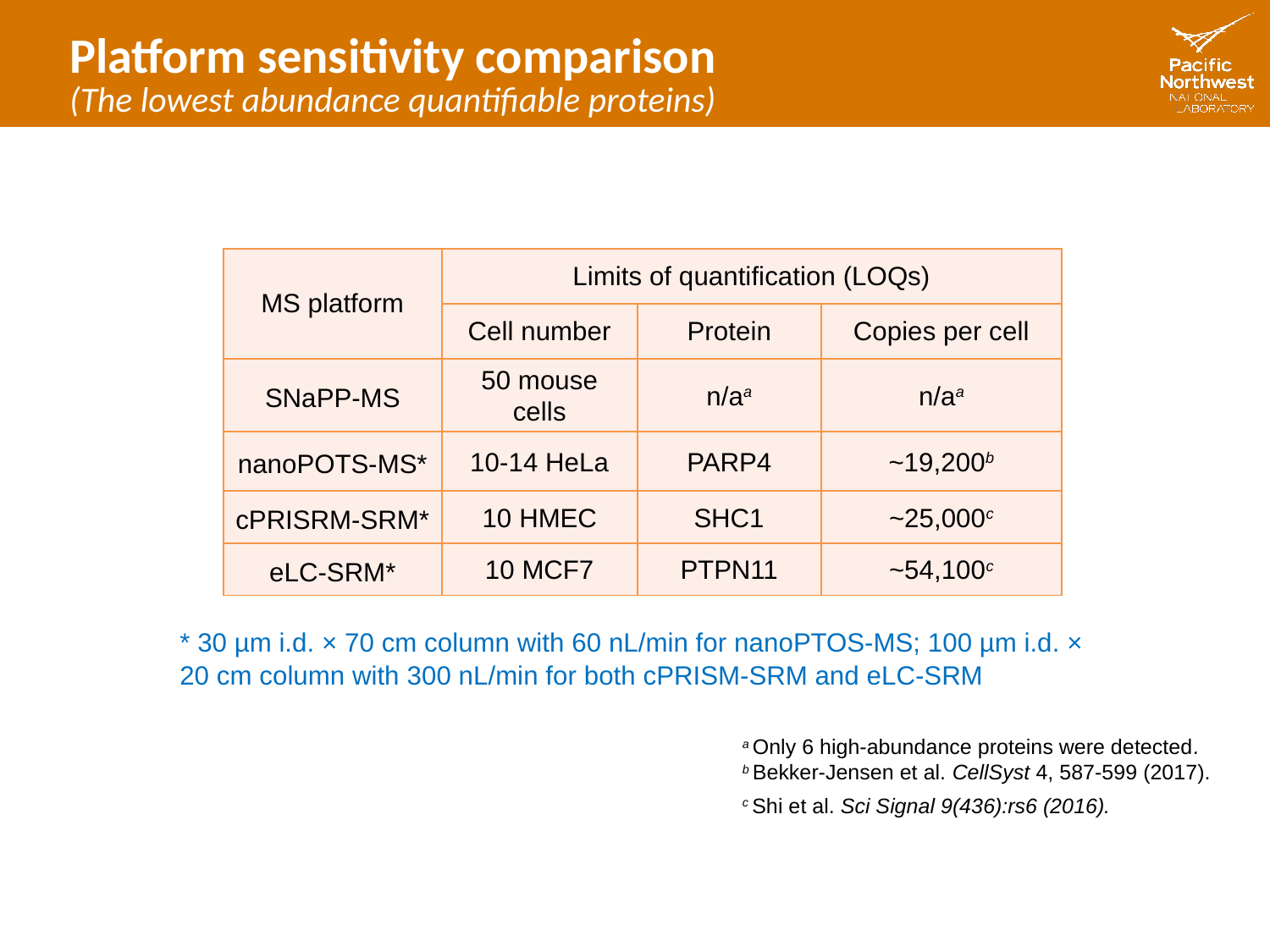

# Platform sensitivity comparison (The lowest abundance quantifiable proteins)
| MS platform | Limits of quantification (LOQs) |  |  |
| --- | --- | --- | --- |
|  | Cell number | Protein | Copies per cell |
| SNaPP-MS | 50 mouse cells | n/aa | n/aa |
| nanoPOTS-MS\* | 10-14 HeLa | PARP4 | ~19,200b |
| cPRISRM-SRM\* | 10 HMEC | SHC1 | ~25,000c |
| eLC-SRM\* | 10 MCF7 | PTPN11 | ~54,100c |
* 30 µm i.d. × 70 cm column with 60 nL/min for nanoPTOS-MS; 100 µm i.d. × 20 cm column with 300 nL/min for both cPRISM-SRM and eLC-SRM
a Only 6 high-abundance proteins were detected.
b Bekker-Jensen et al. CellSyst 4, 587-599 (2017).
c Shi et al. Sci Signal 9(436):rs6 (2016).